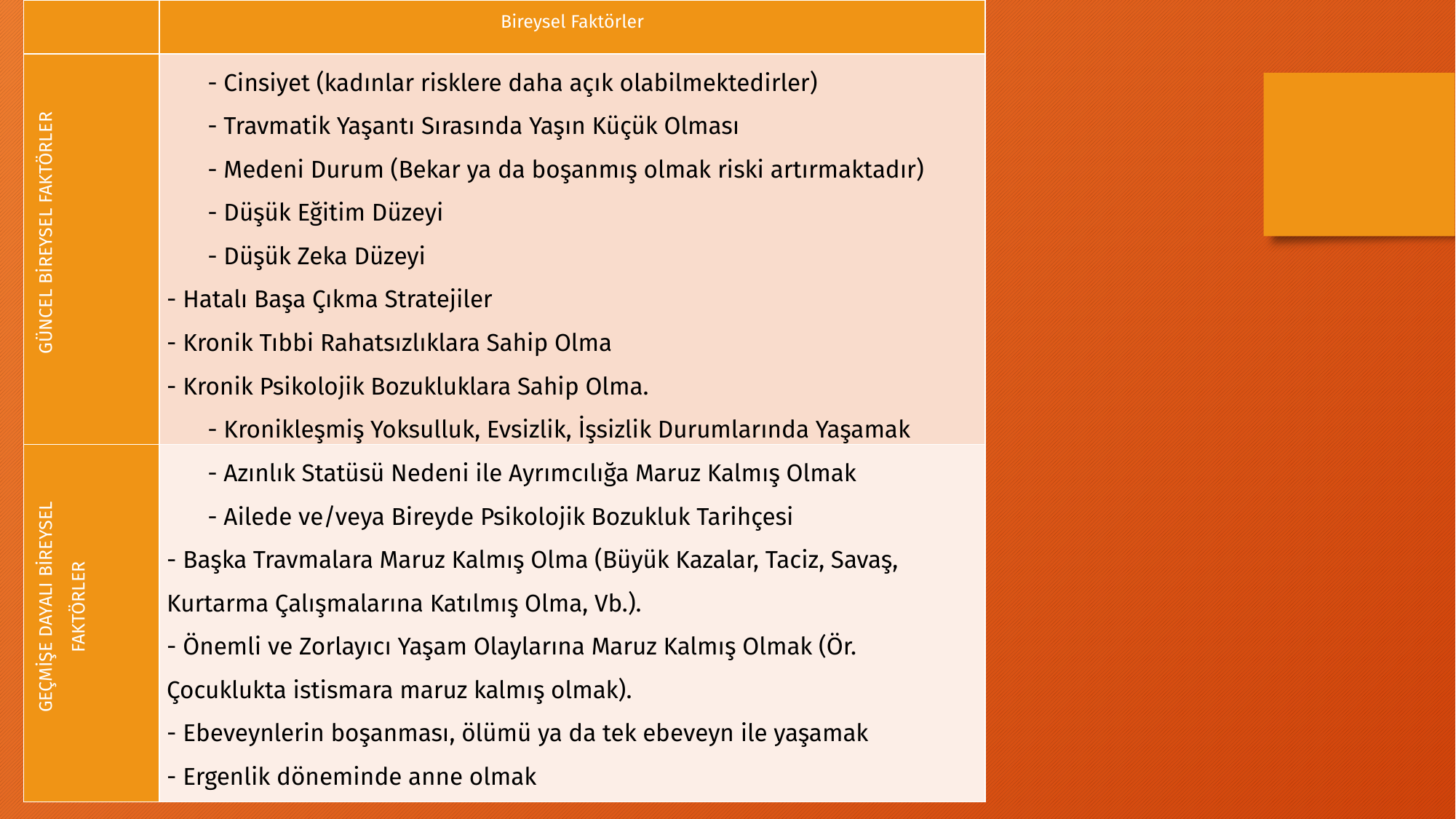

|  | Bireysel Faktörler |
| --- | --- |
| GÜNCEL BİREYSEL FAKTÖRLER | - Cinsiyet (kadınlar risklere daha açık olabilmektedirler) - Travmatik Yaşantı Sırasında Yaşın Küçük Olması - Medeni Durum (Bekar ya da boşanmış olmak riski artırmaktadır) - Düşük Eğitim Düzeyi - Düşük Zeka Düzeyi - Hatalı Başa Çıkma Stratejiler - Kronik Tıbbi Rahatsızlıklara Sahip Olma - Kronik Psikolojik Bozukluklara Sahip Olma. - Kronikleşmiş Yoksulluk, Evsizlik, İşsizlik Durumlarında Yaşamak |
| GEÇMİŞE DAYALI BİREYSEL FAKTÖRLER | - Azınlık Statüsü Nedeni ile Ayrımcılığa Maruz Kalmış Olmak - Ailede ve/veya Bireyde Psikolojik Bozukluk Tarihçesi - Başka Travmalara Maruz Kalmış Olma (Büyük Kazalar, Taciz, Savaş, Kurtarma Çalışmalarına Katılmış Olma, Vb.). - Önemli ve Zorlayıcı Yaşam Olaylarına Maruz Kalmış Olmak (Ör. Çocuklukta istismara maruz kalmış olmak). - Ebeveynlerin boşanması, ölümü ya da tek ebeveyn ile yaşamak - Ergenlik döneminde anne olmak |